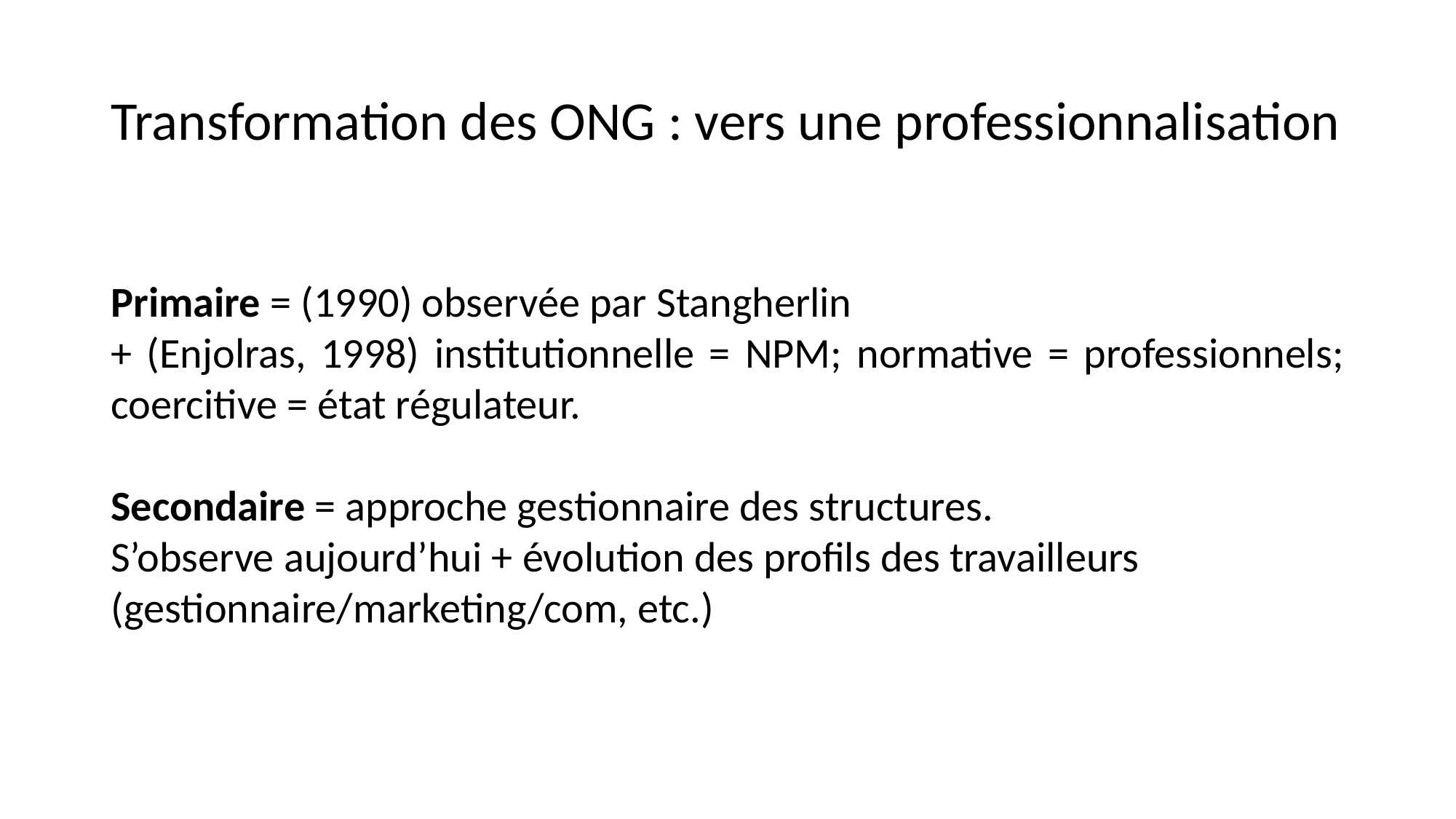

# Transformation des ONG : vers une professionnalisation

Primaire = (1990) observée par Stangherlin
+ (Enjolras, 1998) institutionnelle = NPM; normative = professionnels; coercitive = état régulateur.

Secondaire = approche gestionnaire des structures.
S’observe aujourd’hui + évolution des profils des travailleurs (gestionnaire/marketing/com, etc.)